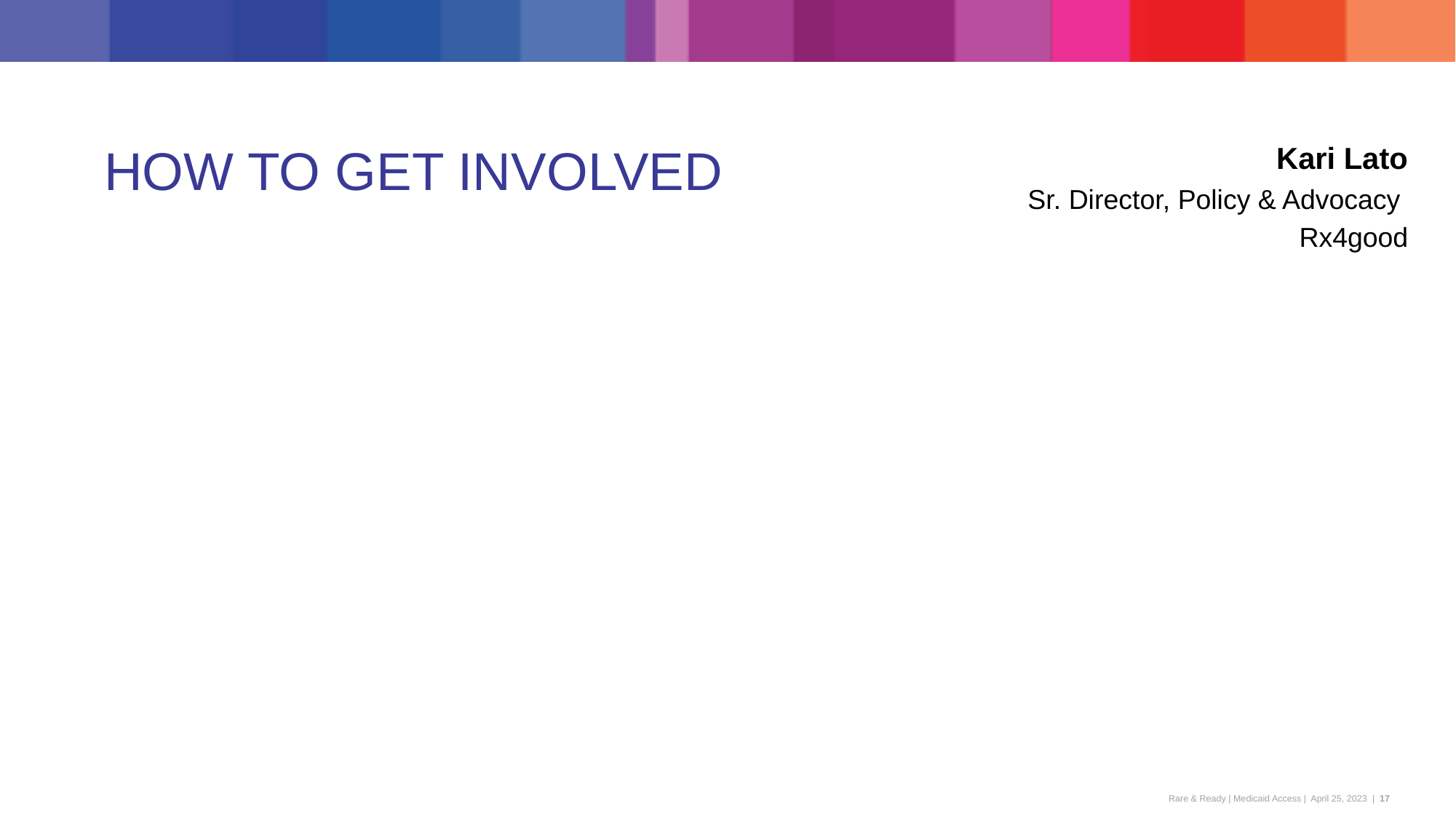

# HOW TO GET INVOLVED
Kari Lato
Sr. Director, Policy & Advocacy
Rx4good